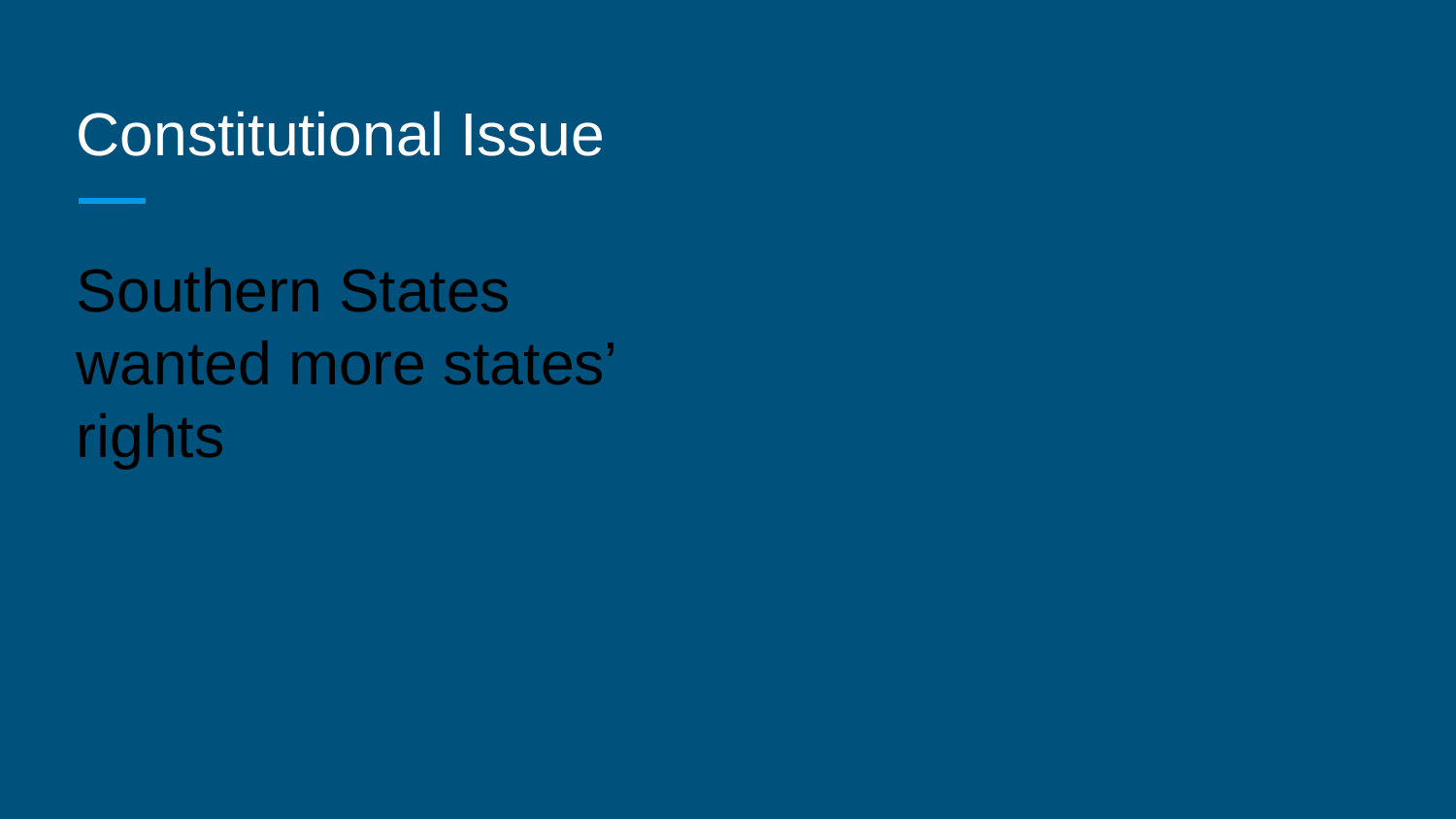

# Constitutional Issue
Southern States wanted more states’ rights